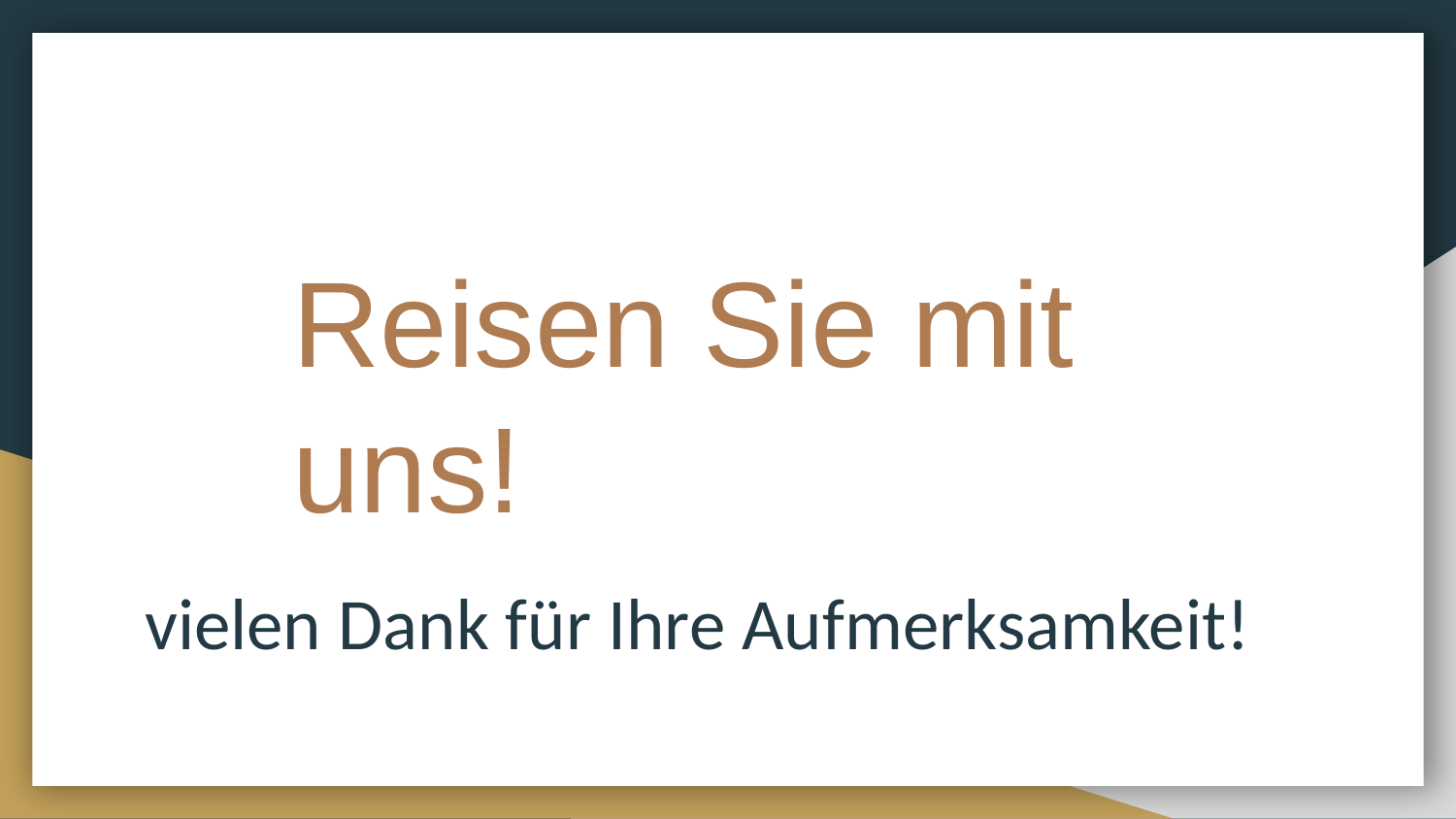

# Reisen Sie mit uns!
vielen Dank für Ihre Aufmerksamkeit!